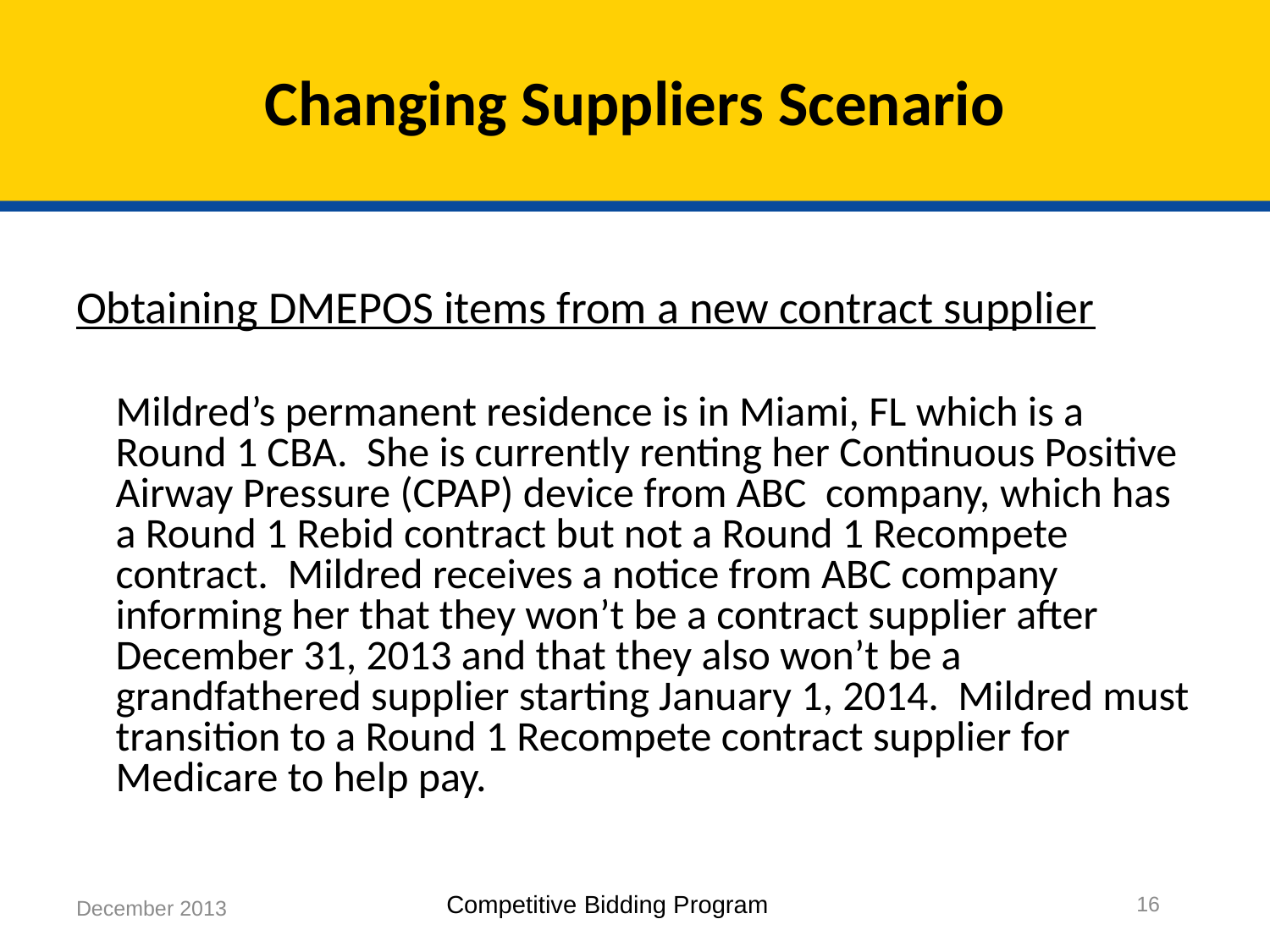

# Changing Suppliers Scenario

Obtaining DMEPOS items from a new contract supplier

Mildred’s permanent residence is in Miami, FL which is a Round 1 CBA.  She is currently renting her Continuous Positive Airway Pressure (CPAP) device from ABC  company, which has a Round 1 Rebid contract but not a Round 1 Recompete contract.  Mildred receives a notice from ABC company informing her that they won’t be a contract supplier after December 31, 2013 and that they also won’t be a grandfathered supplier starting January 1, 2014.  Mildred must transition to a Round 1 Recompete contract supplier for Medicare to help pay.
16
December 2013
Competitive Bidding Program